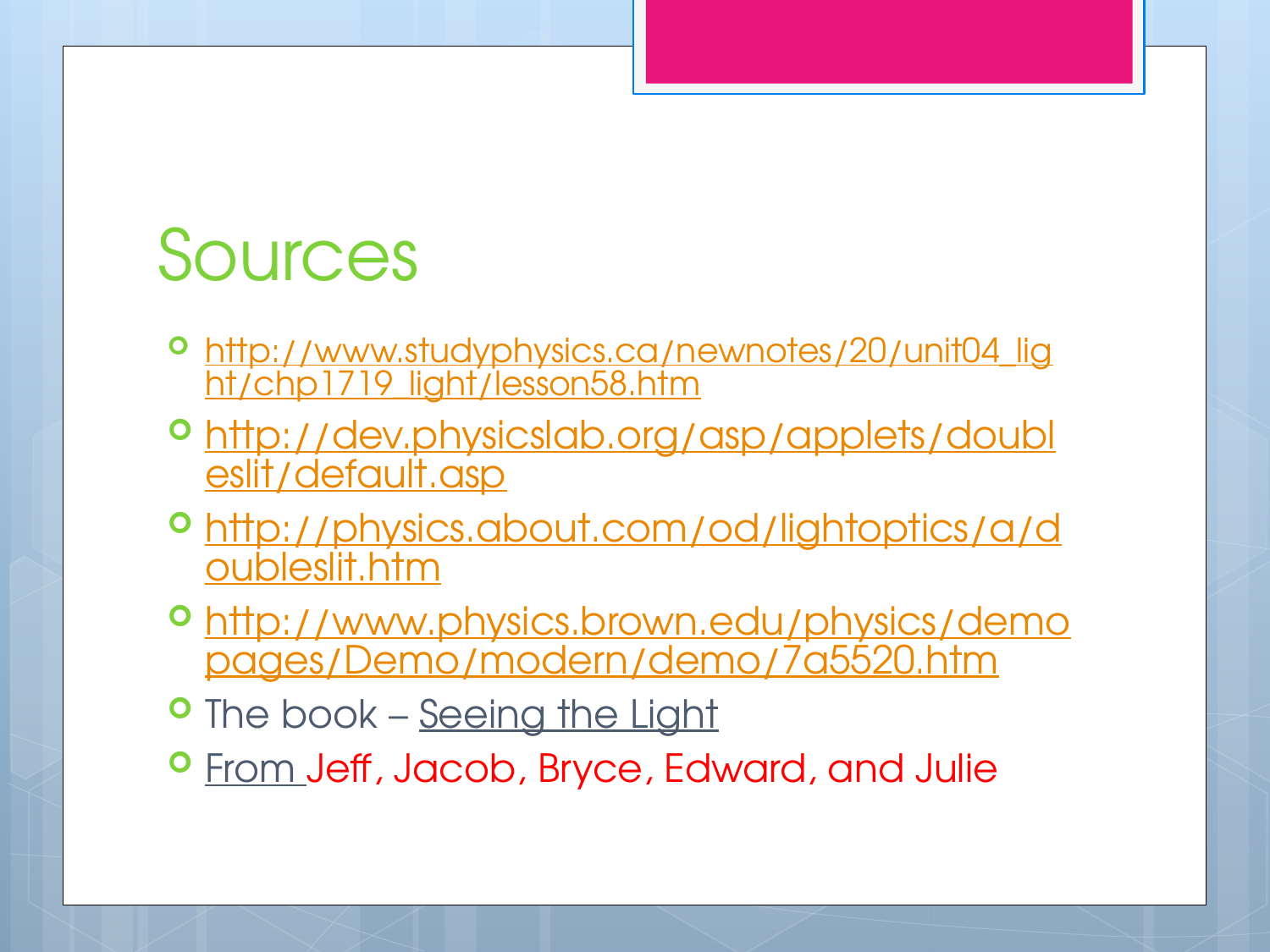

# Sources
http://www.studyphysics.ca/newnotes/20/unit04_light/chp1719_light/lesson58.htm
http://dev.physicslab.org/asp/applets/doubleslit/default.asp
http://physics.about.com/od/lightoptics/a/doubleslit.htm
http://www.physics.brown.edu/physics/demopages/Demo/modern/demo/7a5520.htm
The book – Seeing the Light
From Jeff, Jacob, Bryce, Edward, and Julie